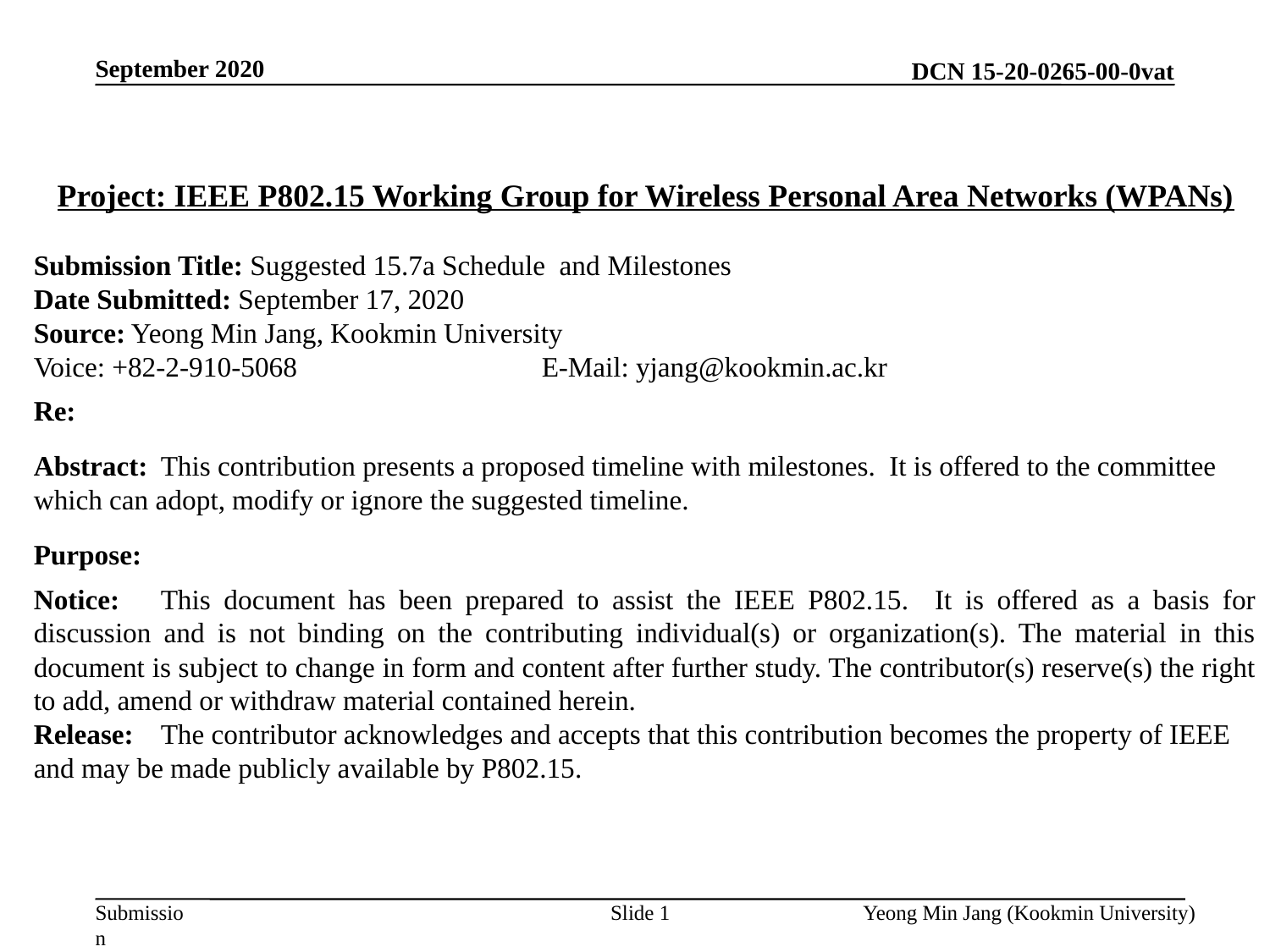

September 2020
Project: IEEE P802.15 Working Group for Wireless Personal Area Networks (WPANs)

Submission Title: Suggested 15.7a Schedule  and Milestones
Date Submitted: September 17, 2020
Source: Yeong Min Jang, Kookmin University
Voice: +82-2-910-5068		E-Mail: yjang@kookmin.ac.kr
Re:
Abstract:	This contribution presents a proposed timeline with milestones.  It is offered to the committee which can adopt, modify or ignore the suggested timeline.
Purpose:
Notice:	This document has been prepared to assist the IEEE P802.15.  It is offered as a basis for discussion and is not binding on the contributing individual(s) or organization(s). The material in this document is subject to change in form and content after further study. The contributor(s) reserve(s) the right to add, amend or withdraw material contained herein.
Release:	The contributor acknowledges and accepts that this contribution becomes the property of IEEE and may be made publicly available by P802.15.
Slide 1
Yeong Min Jang (Kookmin University)